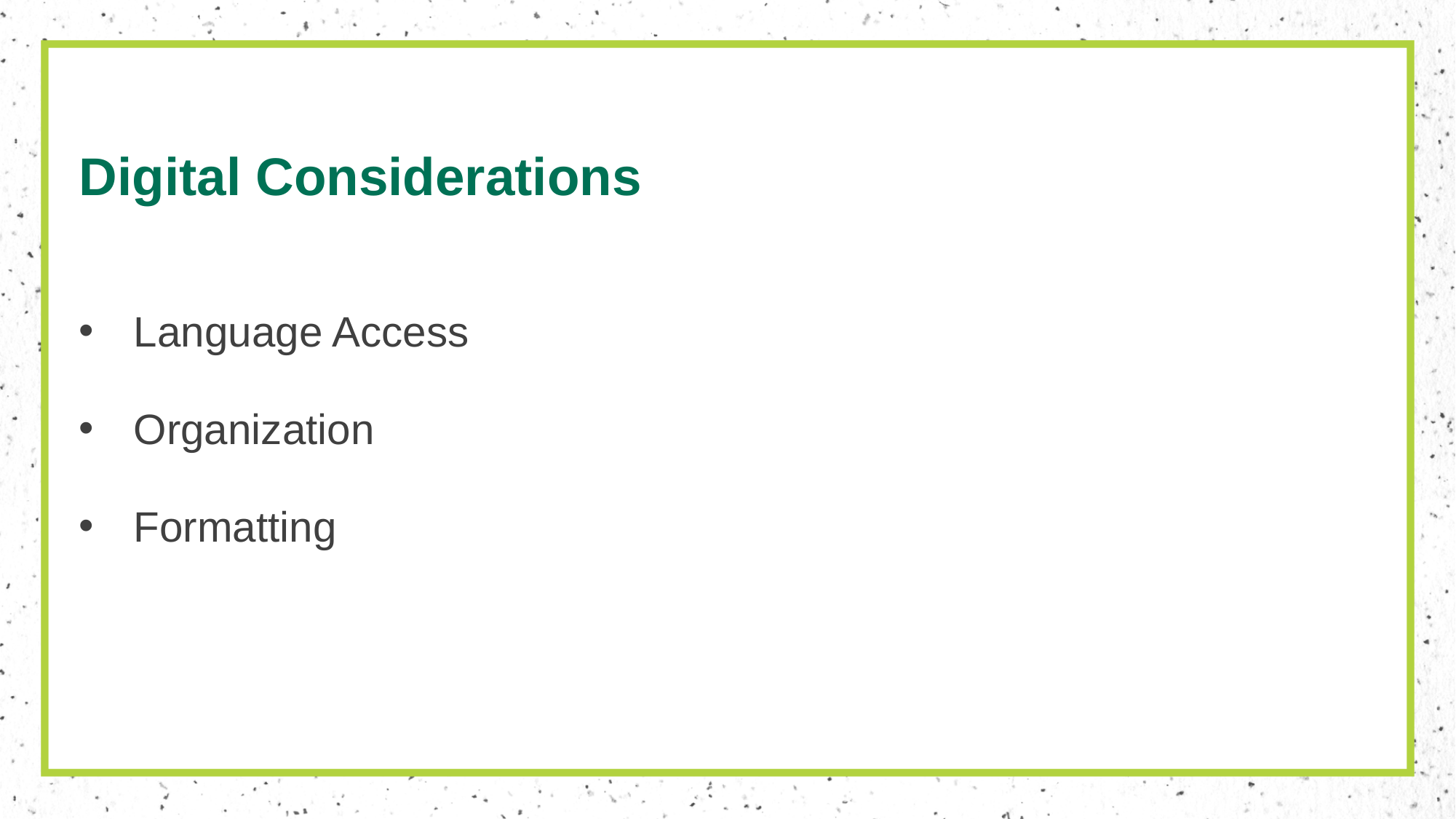

# Digital Considerations
Language Access
Organization
Formatting